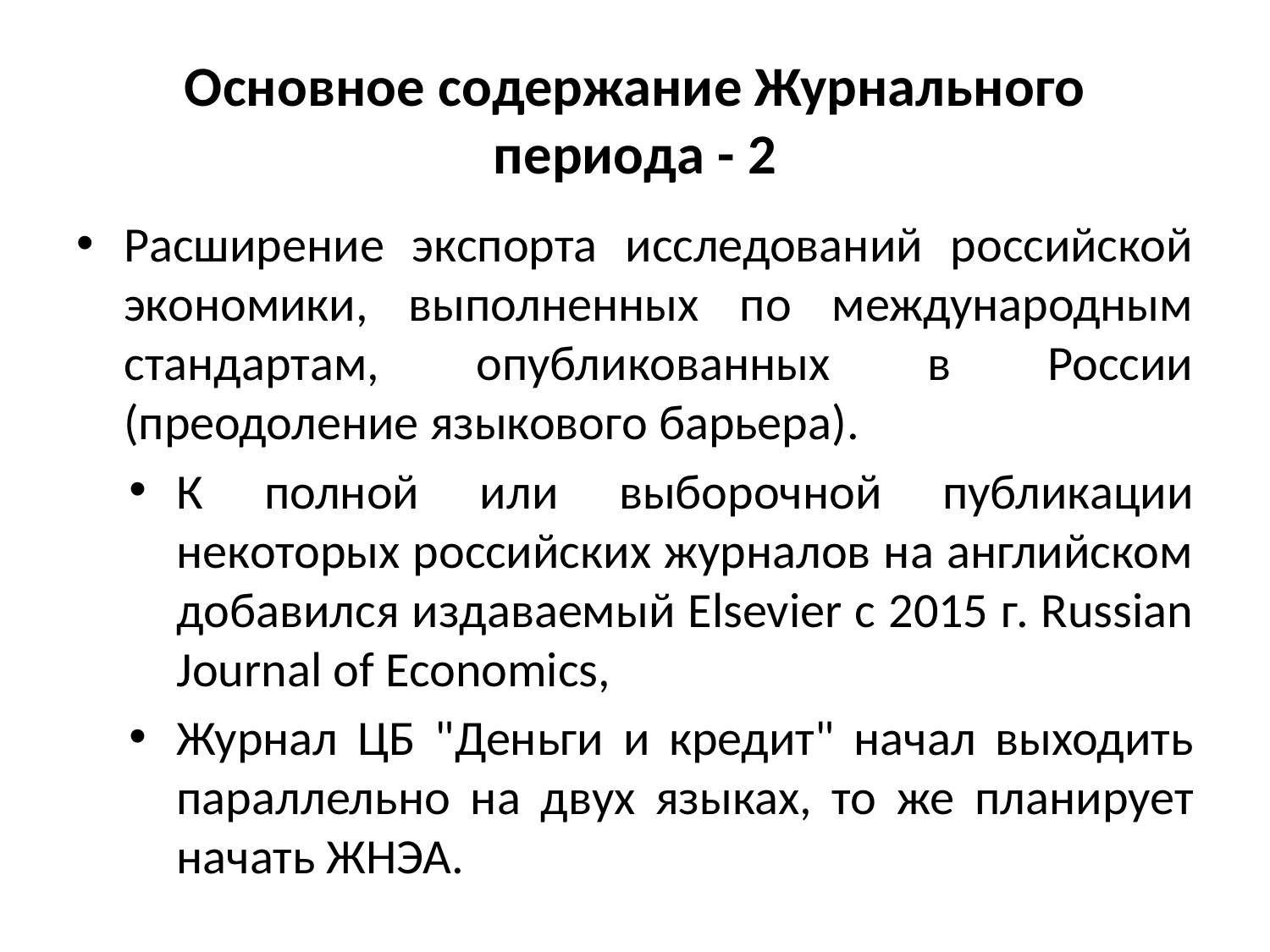

# Основное содержание Журнального периода - 2
Расширение экспорта исследований российской экономики, выполненных по международным стандартам, опубликованных в России (преодоление языкового барьера).
К полной или выборочной публикации некоторых российских журналов на английском добавился издаваемый Elsevier с 2015 г. Russian Journal of Economics,
Журнал ЦБ "Деньги и кредит" начал выходить параллельно на двух языках, то же планирует начать ЖНЭА.